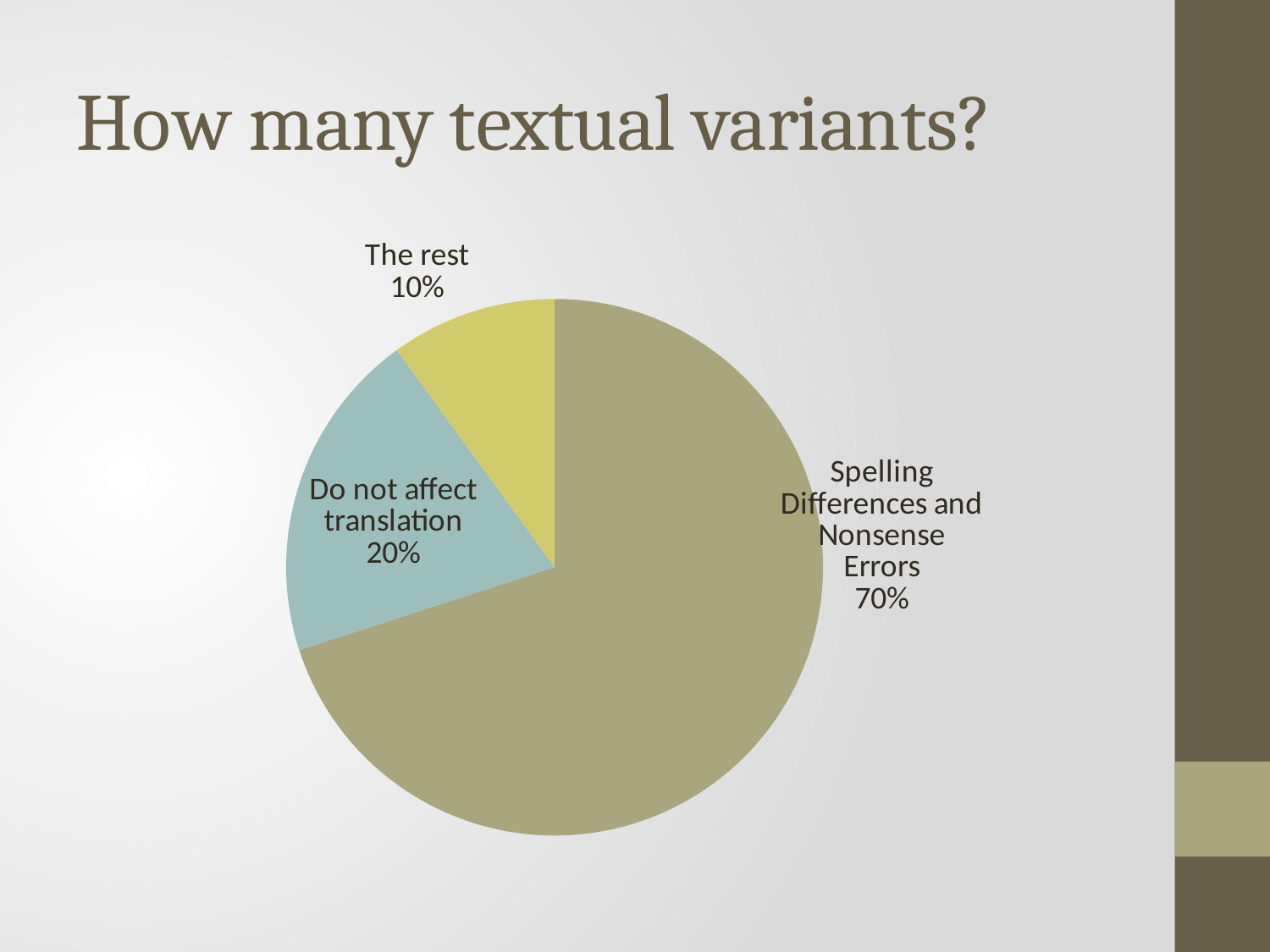

# How many textual variants?

### Chart

| Category | Sales |
|---|---|
| Spelling Differences and Nonsense Errors | 0.7 |
| Do not affect translation | 0.2 |
| The rest | 0.1 |